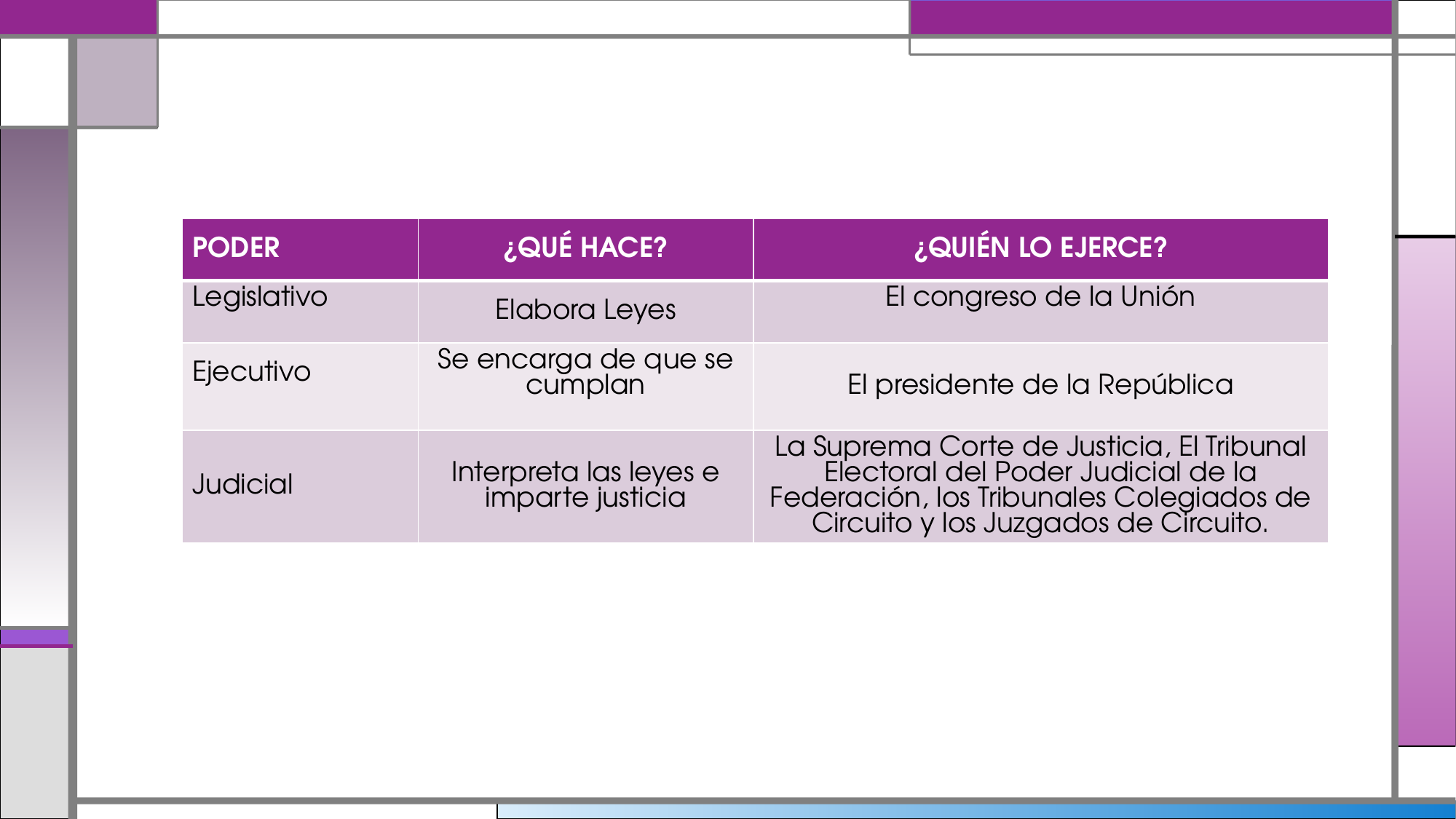

| PODER | ¿QUÉ HACE? | ¿QUIÉN LO EJERCE? |
| --- | --- | --- |
| Legislativo | Elabora Leyes | El congreso de la Unión |
| Ejecutivo | Se encarga de que se cumplan | El presidente de la República |
| Judicial | Interpreta las leyes e imparte justicia | La Suprema Corte de Justicia, El Tribunal Electoral del Poder Judicial de la Federación, los Tribunales Colegiados de Circuito y los Juzgados de Circuito. |